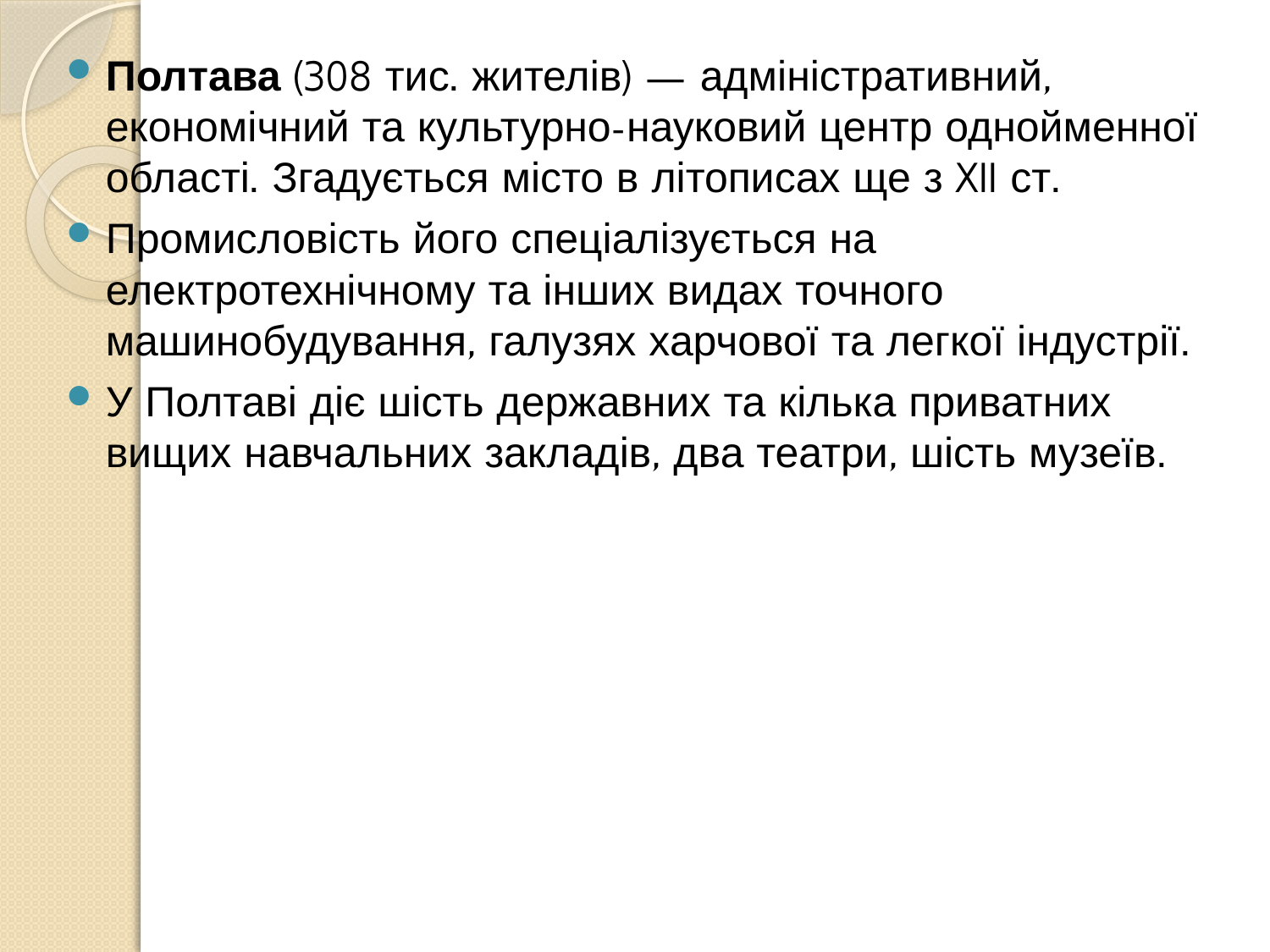

Полтава (308 тис. жителів) — адміністративний, економічний та культурно-науковий центр однойменної області. Згадується місто в літописах ще з XII ст.
Промисловість його спеціалізується на електротехнічному та інших видах точного машинобудування, галузях харчової та легкої індустрії.
У Полтаві діє шість державних та кілька приватних вищих навчальних закладів, два театри, шість музеїв.